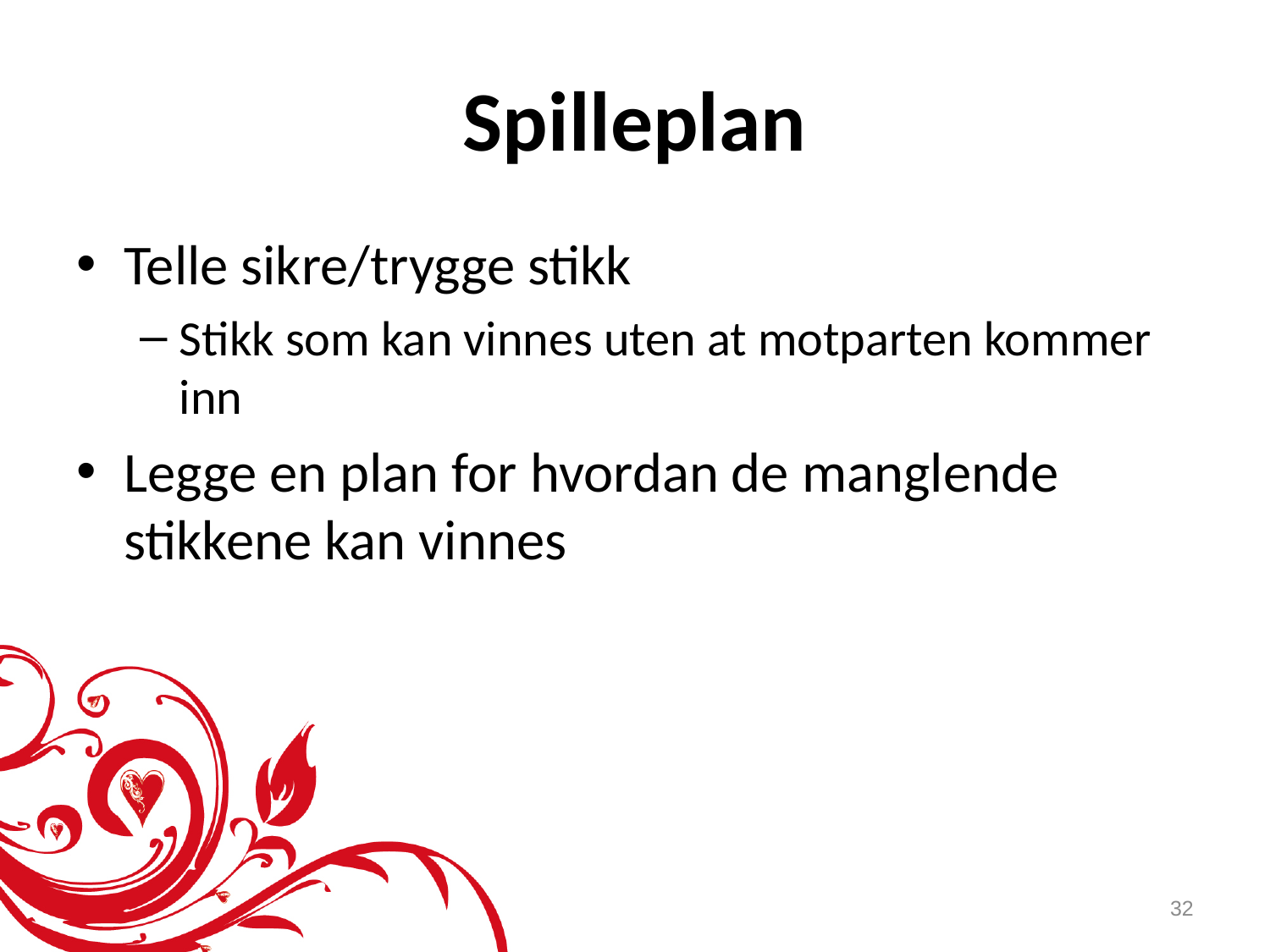

# Spilleplan
Telle sikre/trygge stikk
Stikk som kan vinnes uten at motparten kommer inn
Legge en plan for hvordan de manglende stikkene kan vinnes

32